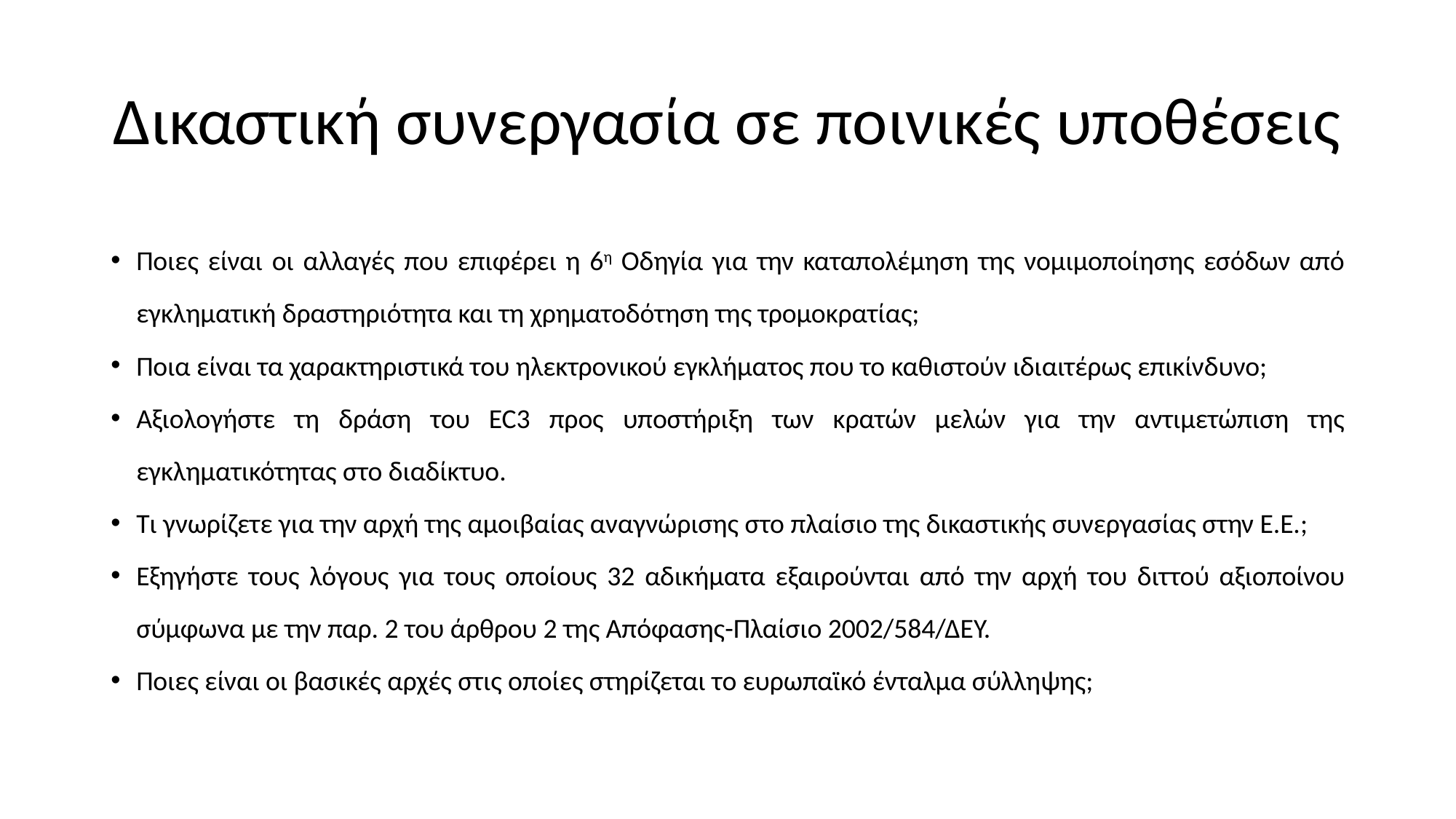

# Δικαστική συνεργασία σε ποινικές υποθέσεις
Ποιες είναι οι αλλαγές που επιφέρει η 6η Οδηγία για την καταπολέμηση της νομιμοποίησης εσόδων από εγκληματική δραστηριότητα και τη χρηματοδότηση της τρομοκρατίας;
Ποια είναι τα χαρακτηριστικά του ηλεκτρονικού εγκλήματος που το καθιστούν ιδιαιτέρως επικίνδυνο;
Αξιολογήστε τη δράση του EC3 προς υποστήριξη των κρατών μελών για την αντιμετώπιση της εγκληματικότητας στο διαδίκτυο.
Τι γνωρίζετε για την αρχή της αμοιβαίας αναγνώρισης στο πλαίσιο της δικαστικής συνεργασίας στην Ε.Ε.;
Εξηγήστε τους λόγους για τους οποίους 32 αδικήματα εξαιρούνται από την αρχή του διττού αξιοποίνου σύμφωνα με την παρ. 2 του άρθρου 2 της Απόφασης-Πλαίσιο 2002/584/ΔΕΥ.
Ποιες είναι οι βασικές αρχές στις οποίες στηρίζεται το ευρωπαϊκό ένταλμα σύλληψης;